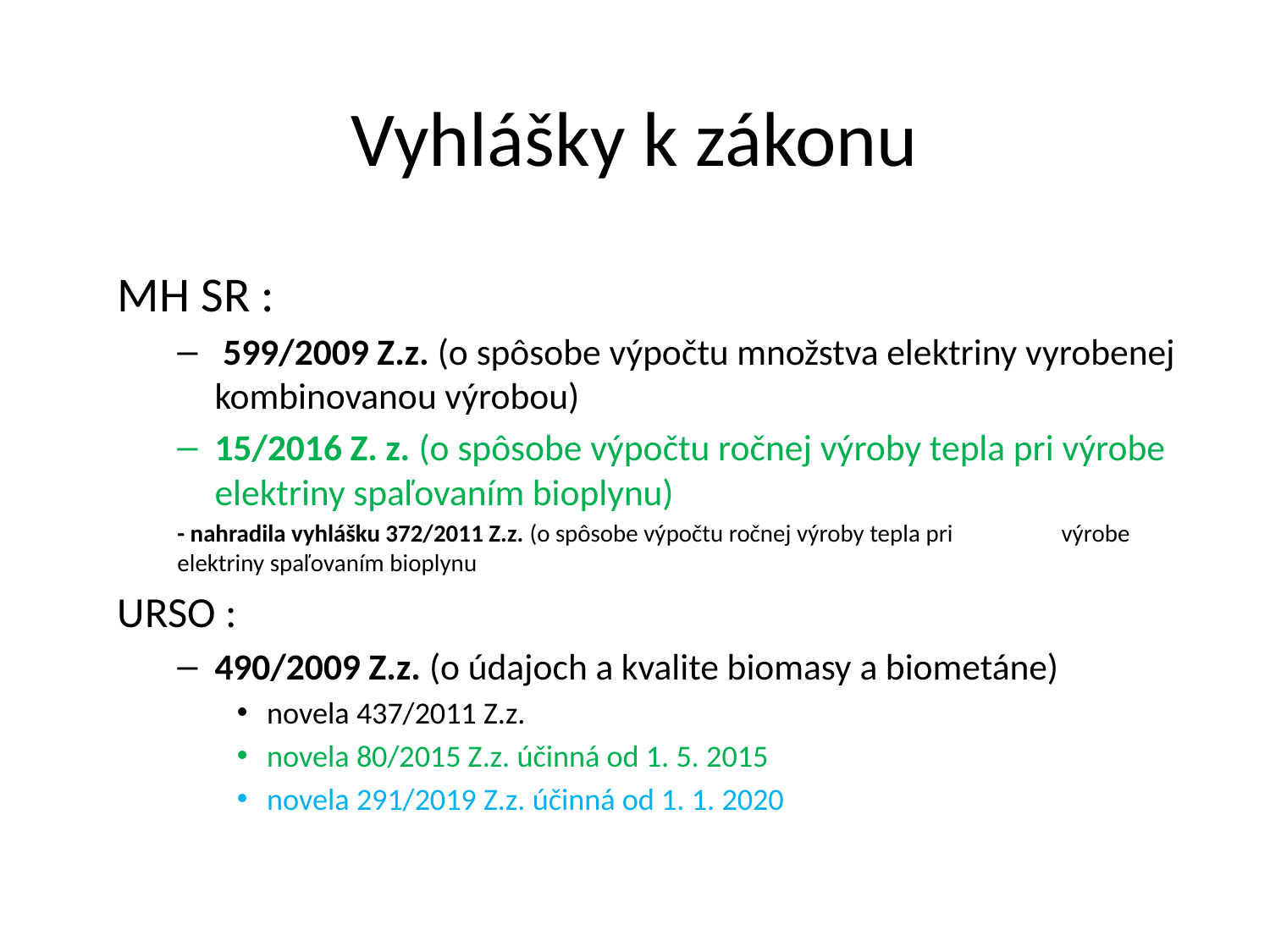

# Vyhlášky k zákonu
MH SR :
 599/2009 Z.z. (o spôsobe výpočtu množstva elektriny vyrobenej kombinovanou výrobou)
15/2016 Z. z. (o spôsobe výpočtu ročnej výroby tepla pri výrobe elektriny spaľovaním bioplynu)
	- nahradila vyhlášku 372/2011 Z.z. (o spôsobe výpočtu ročnej výroby tepla pri 	výrobe elektriny spaľovaním bioplynu
URSO :
490/2009 Z.z. (o údajoch a kvalite biomasy a biometáne)
novela 437/2011 Z.z.
novela 80/2015 Z.z. účinná od 1. 5. 2015
novela 291/2019 Z.z. účinná od 1. 1. 2020